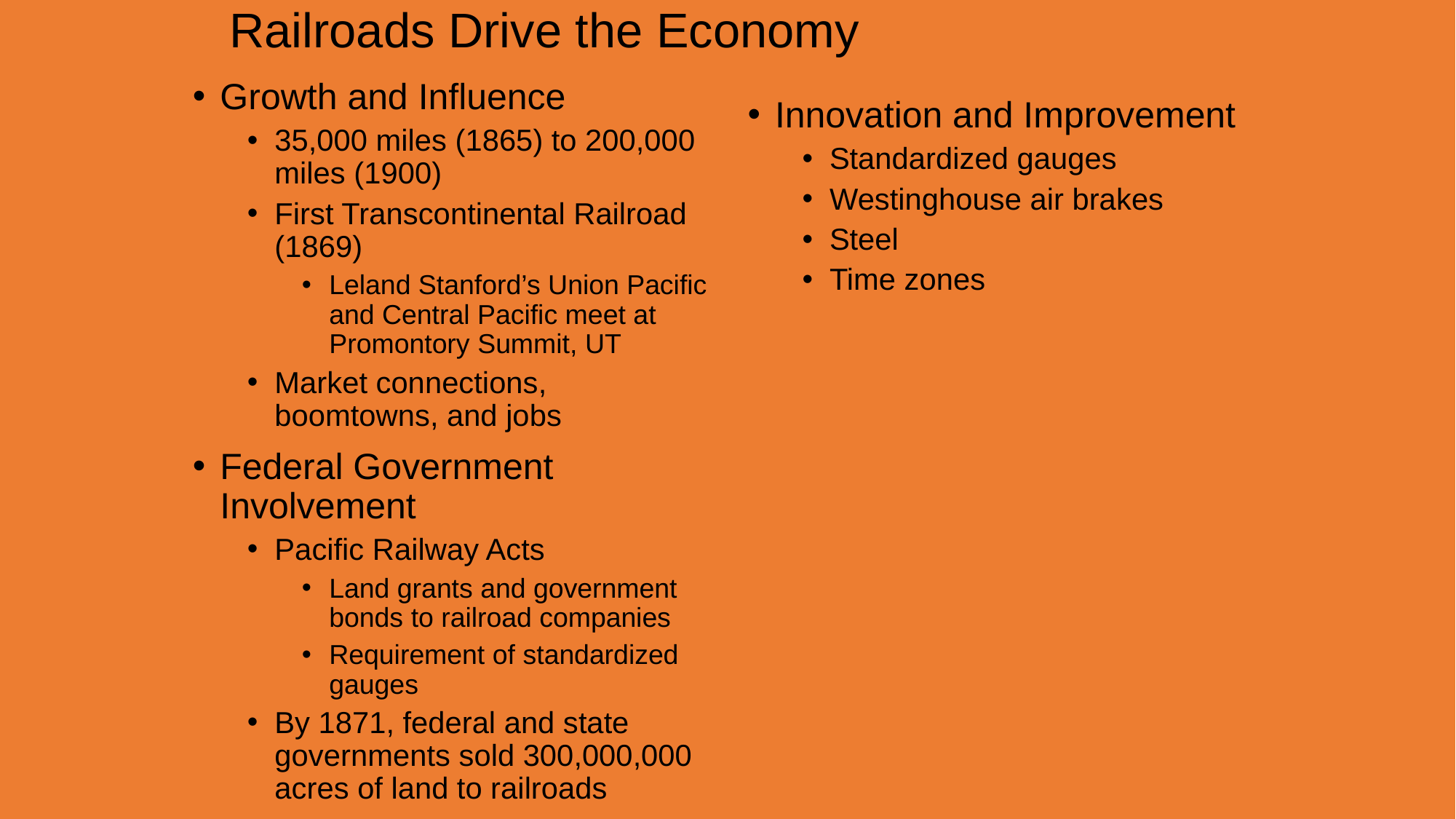

Railroads Drive the Economy
Growth and Influence
35,000 miles (1865) to 200,000 miles (1900)
First Transcontinental Railroad (1869)
Leland Stanford’s Union Pacific and Central Pacific meet at Promontory Summit, UT
Market connections, boomtowns, and jobs
Federal Government Involvement
Pacific Railway Acts
Land grants and government bonds to railroad companies
Requirement of standardized gauges
By 1871, federal and state governments sold 300,000,000 acres of land to railroads

Innovation and Improvement
Standardized gauges
Westinghouse air brakes
Steel
Time zones